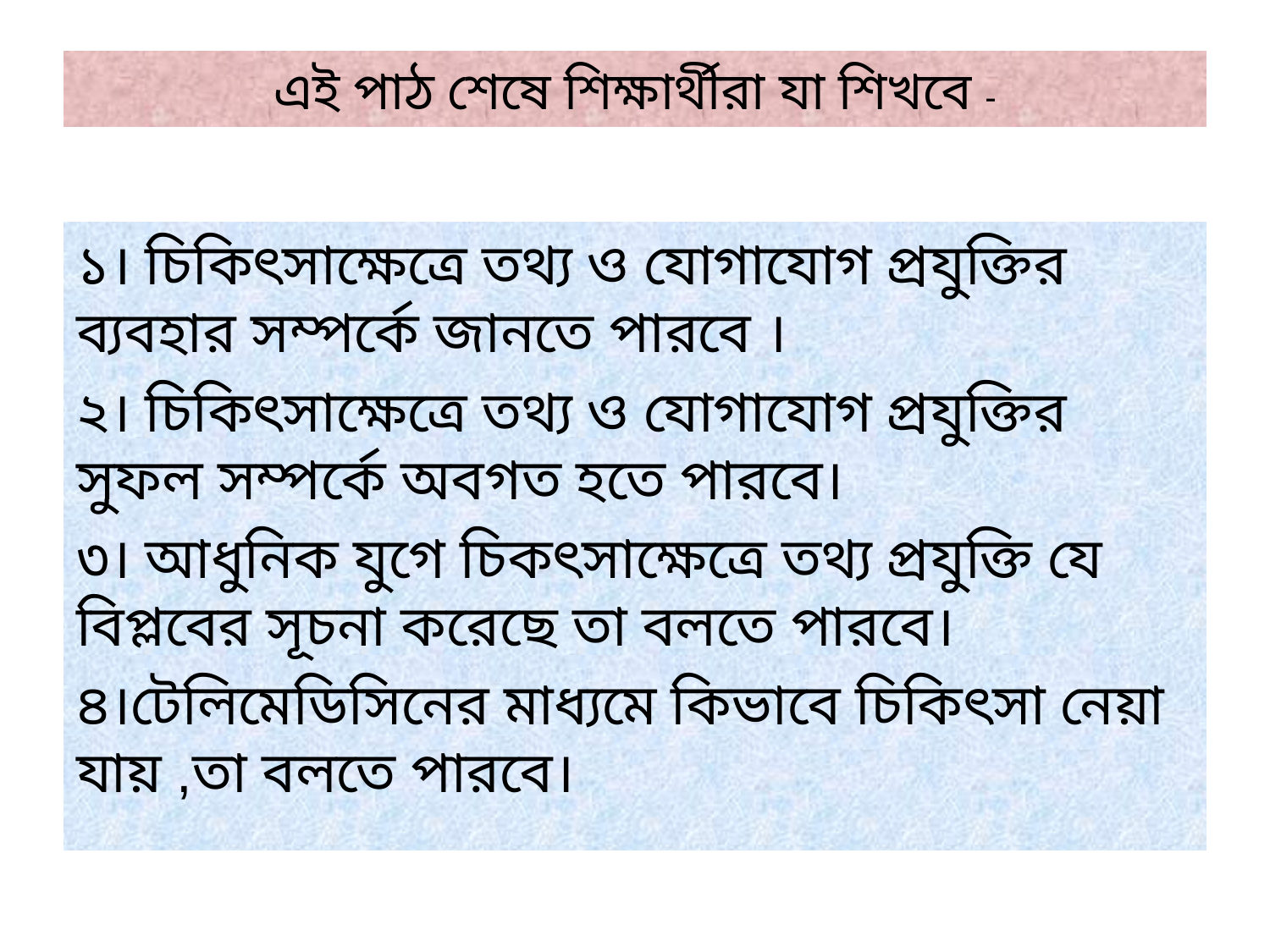

# এই পাঠ শেষে শিক্ষার্থীরা যা শিখবে -
১। চিকিৎসাক্ষেত্রে তথ্য ও যোগাযোগ প্রযুক্তির ব্যবহার সম্পর্কে জানতে পারবে ।
২। চিকিৎসাক্ষেত্রে তথ্য ও যোগাযোগ প্রযুক্তির সুফল সম্পর্কে অবগত হতে পারবে।
৩। আধুনিক যুগে চিকৎসাক্ষেত্রে তথ্য প্রযুক্তি যে বিপ্লবের সূচনা করেছে তা বলতে পারবে।
৪।টেলিমেডিসিনের মাধ্যমে কিভাবে চিকিৎসা নেয়া যায় ,তা বলতে পারবে।